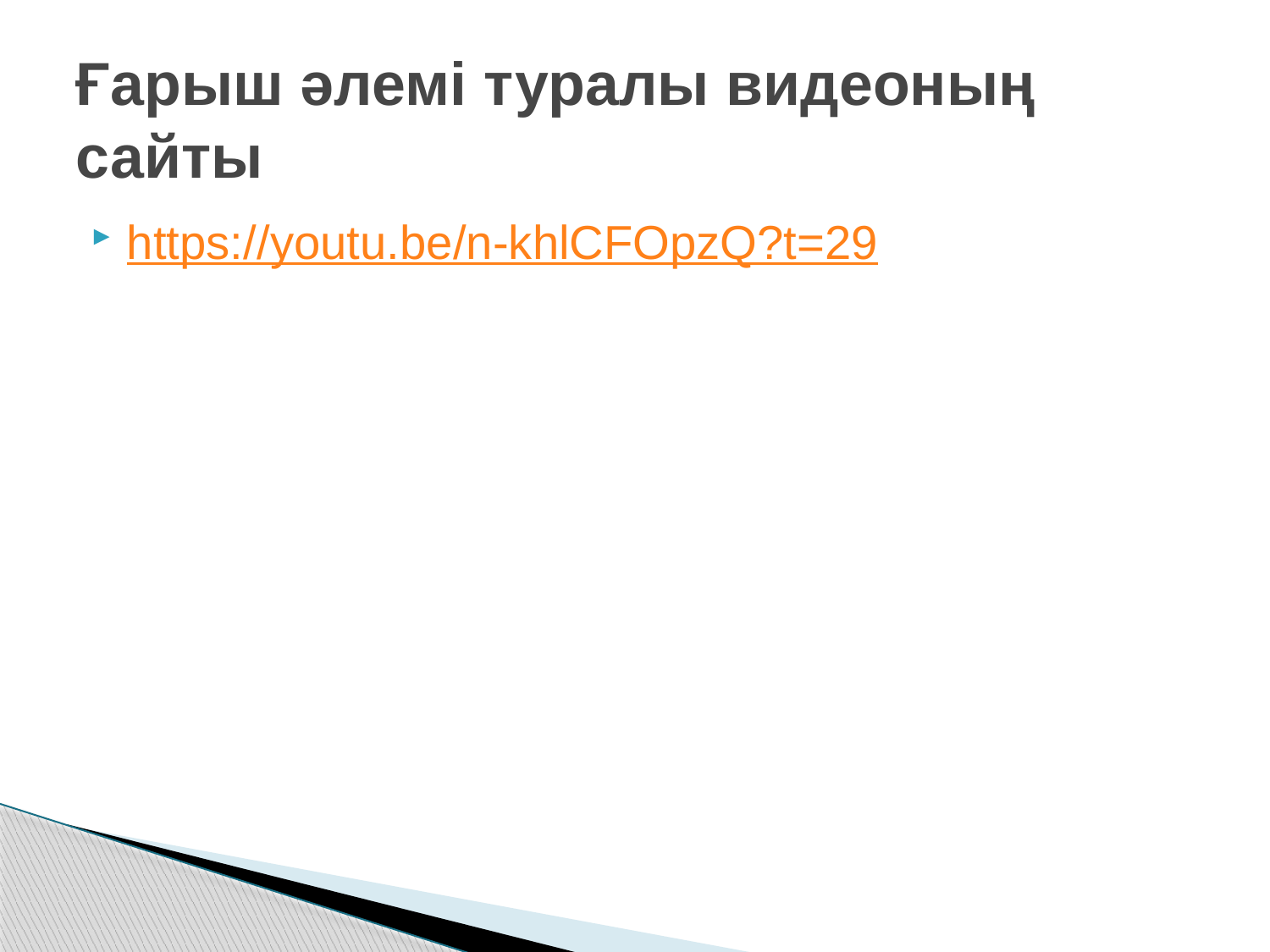

# Ғарыш әлемі туралы видеоның сайты
https://youtu.be/n-khlCFOpzQ?t=29